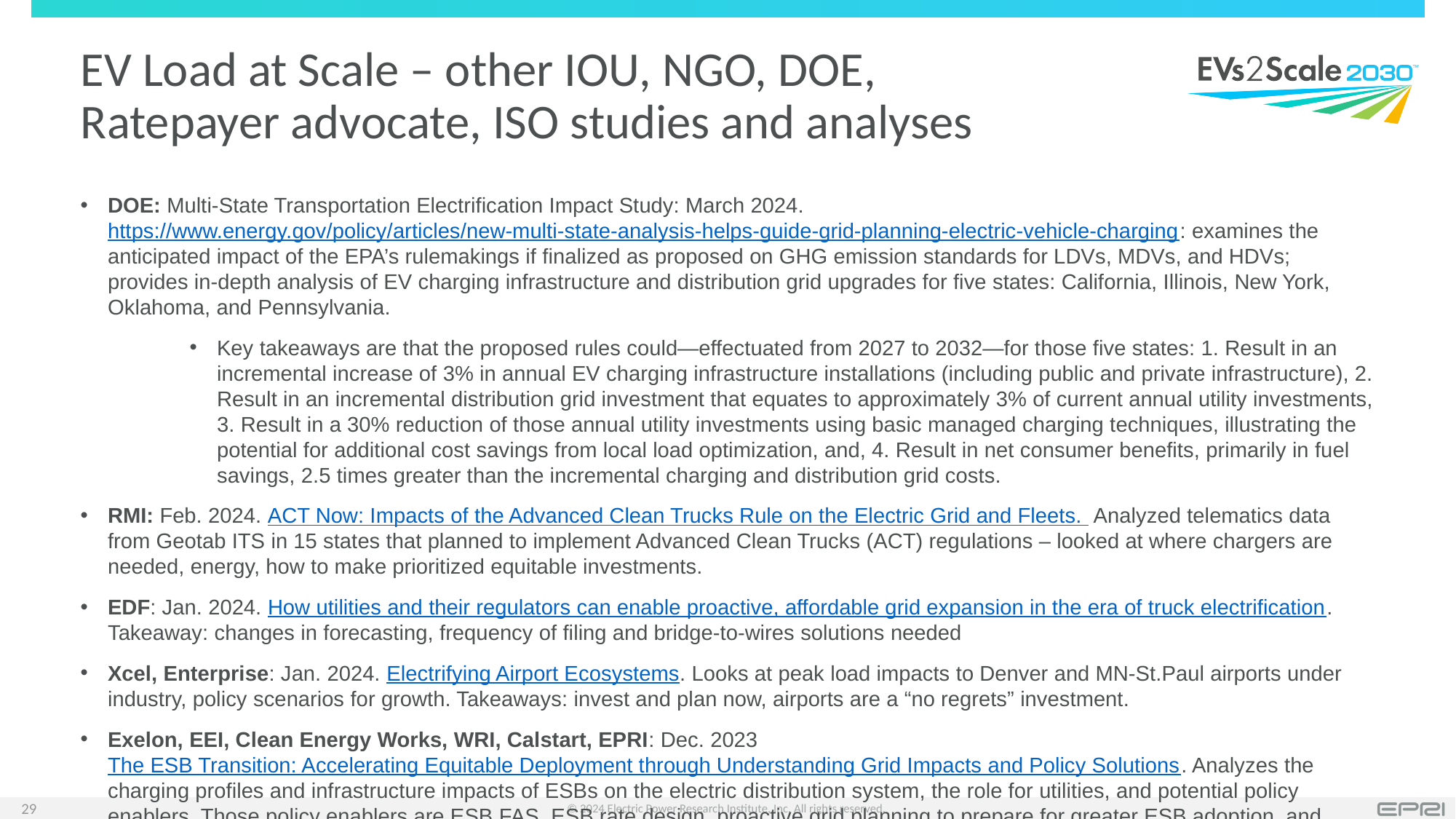

# EV Load at Scale – other IOU, NGO, DOE, Ratepayer advocate, ISO studies and analyses
DOE: Multi-State Transportation Electrification Impact Study: March 2024. https://www.energy.gov/policy/articles/new-multi-state-analysis-helps-guide-grid-planning-electric-vehicle-charging: examines the anticipated impact of the EPA’s rulemakings if finalized as proposed on GHG emission standards for LDVs, MDVs, and HDVs; provides in-depth analysis of EV charging infrastructure and distribution grid upgrades for five states: California, Illinois, New York, Oklahoma, and Pennsylvania.
Key takeaways are that the proposed rules could—effectuated from 2027 to 2032—for those five states: 1. Result in an incremental increase of 3% in annual EV charging infrastructure installations (including public and private infrastructure), 2. Result in an incremental distribution grid investment that equates to approximately 3% of current annual utility investments, 3. Result in a 30% reduction of those annual utility investments using basic managed charging techniques, illustrating the potential for additional cost savings from local load optimization, and, 4. Result in net consumer benefits, primarily in fuel savings, 2.5 times greater than the incremental charging and distribution grid costs.
RMI: Feb. 2024. ACT Now: Impacts of the Advanced Clean Trucks Rule on the Electric Grid and Fleets.  Analyzed telematics data from Geotab ITS in 15 states that planned to implement Advanced Clean Trucks (ACT) regulations – looked at where chargers are needed, energy, how to make prioritized equitable investments.
EDF: Jan. 2024. How utilities and their regulators can enable proactive, affordable grid expansion in the era of truck electrification. Takeaway: changes in forecasting, frequency of filing and bridge-to-wires solutions needed
Xcel, Enterprise: Jan. 2024. Electrifying Airport Ecosystems. Looks at peak load impacts to Denver and MN-St.Paul airports under industry, policy scenarios for growth. Takeaways: invest and plan now, airports are a “no regrets” investment.
Exelon, EEI, Clean Energy Works, WRI, Calstart, EPRI: Dec. 2023 The ESB Transition: Accelerating Equitable Deployment through Understanding Grid Impacts and Policy Solutions. Analyzes the charging profiles and infrastructure impacts of ESBs on the electric distribution system, the role for utilities, and potential policy enablers. Those policy enablers are ESB FAS, ESB rate design, proactive grid planning to prepare for greater ESB adoption, and more ESB V2G programs.
29